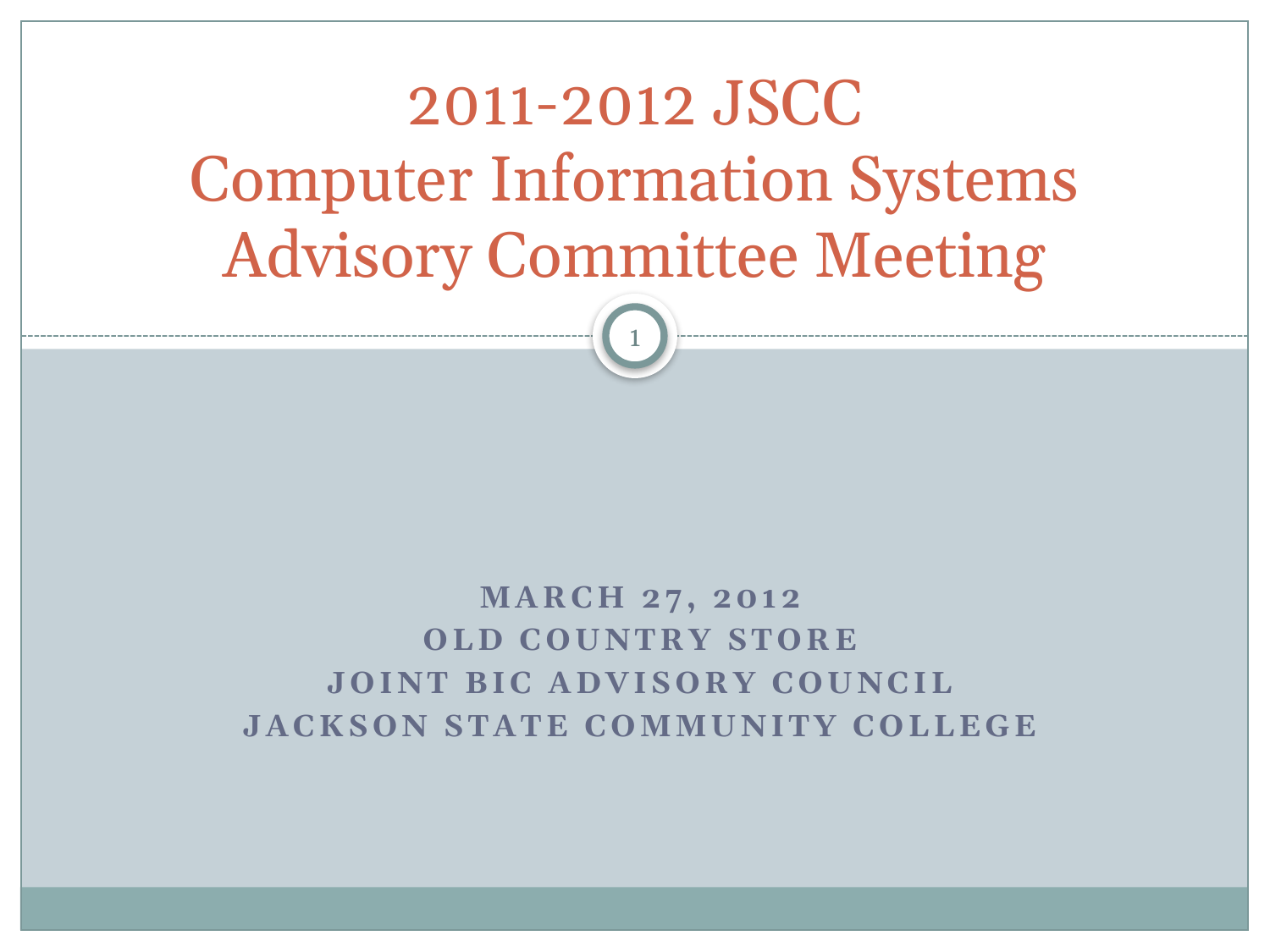

# 2011-2012 JSCC Computer Information Systems Advisory Committee Meeting
1
March 27, 2012
Old country store
Joint BIC advisory council
Jackson state community college